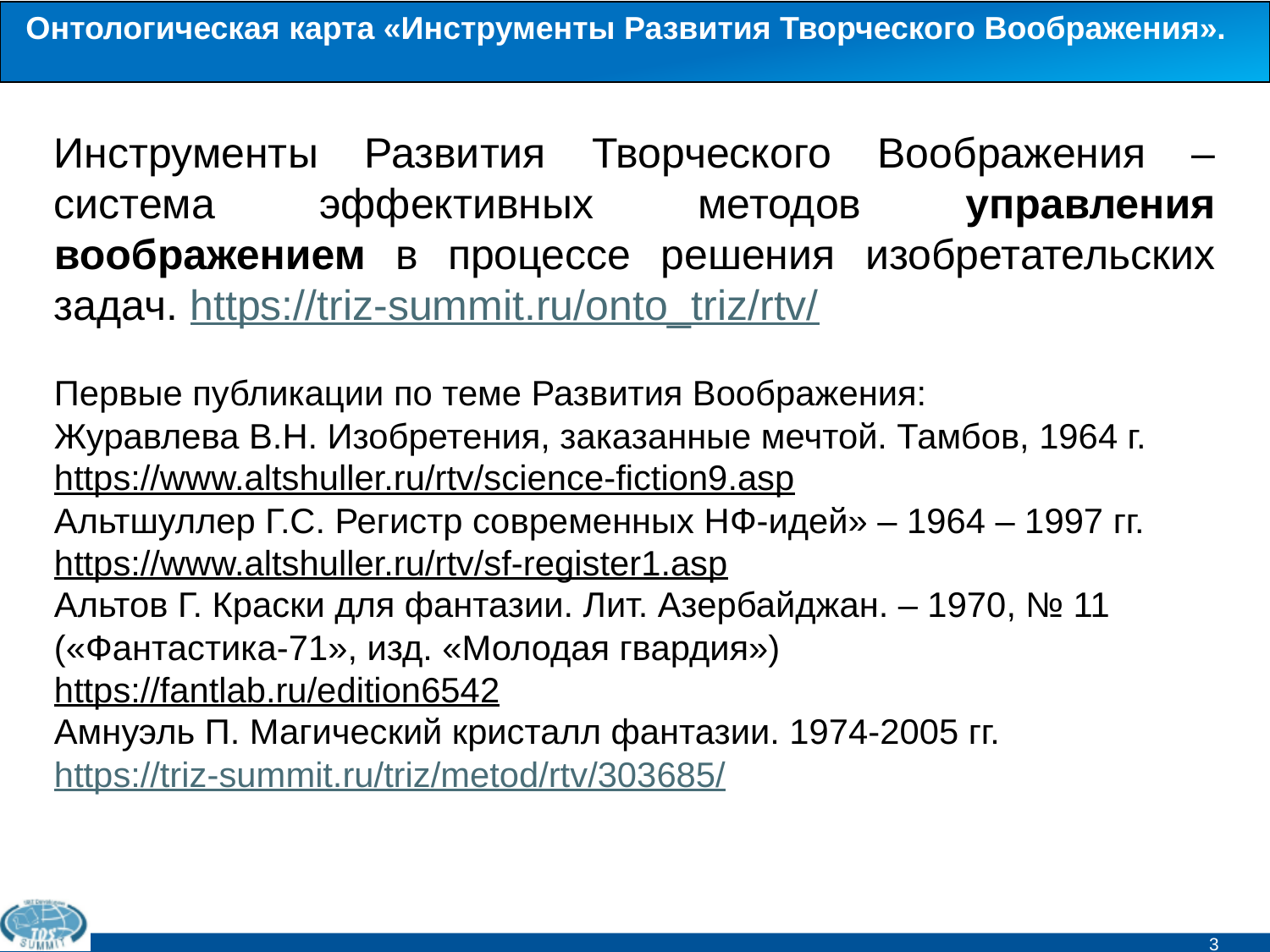

# Онтологическая карта «Инструменты Развития Творческого Воображения».
Инструменты Развития Творческого Воображения – система эффективных методов управления воображением в процессе решения изобретательских задач. https://triz-summit.ru/onto_triz/rtv/

Первые публикации по теме Развития Воображения:
Журавлева В.Н. Изобретения, заказанные мечтой. Тамбов, 1964 г.
https://www.altshuller.ru/rtv/science-fiction9.asp
Альтшуллер Г.С. Регистр современных НФ-идей» – 1964 – 1997 гг.
https://www.altshuller.ru/rtv/sf-register1.asp
Альтов Г. Краски для фантазии. Лит. Азербайджан. – 1970, № 11 («Фантастика-71», изд. «Молодая гвардия»)
https://fantlab.ru/edition6542
Амнуэль П. Магический кристалл фантазии. 1974-2005 гг.
https://triz-summit.ru/triz/metod/rtv/303685/